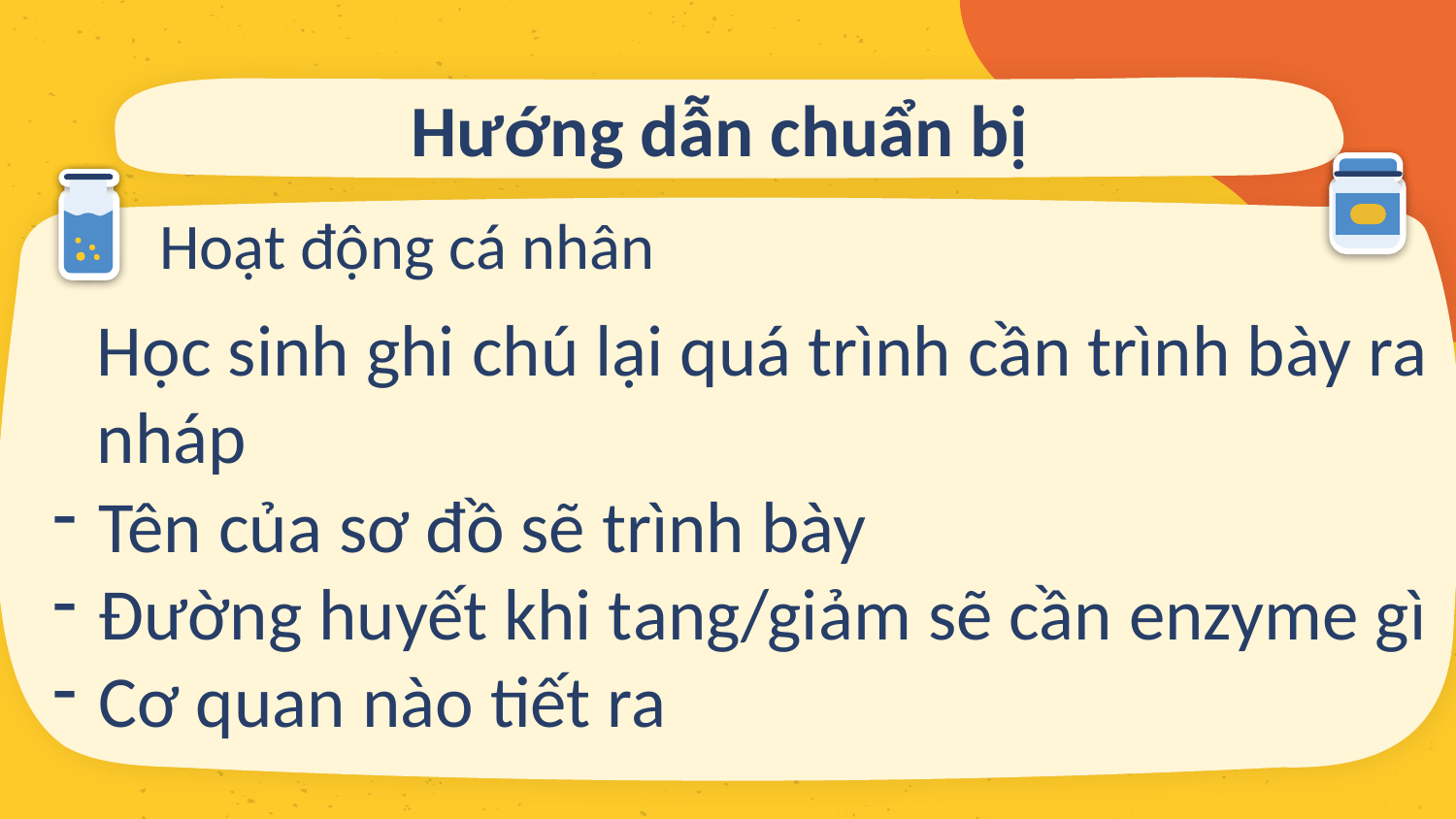

# Hướng dẫn chuẩn bị

Hoạt động cá nhân

Học sinh ghi chú lại quá trình cần trình bày ra nháp
Tên của sơ đồ sẽ trình bày
Đường huyết khi tang/giảm sẽ cần enzyme gì
Cơ quan nào tiết ra